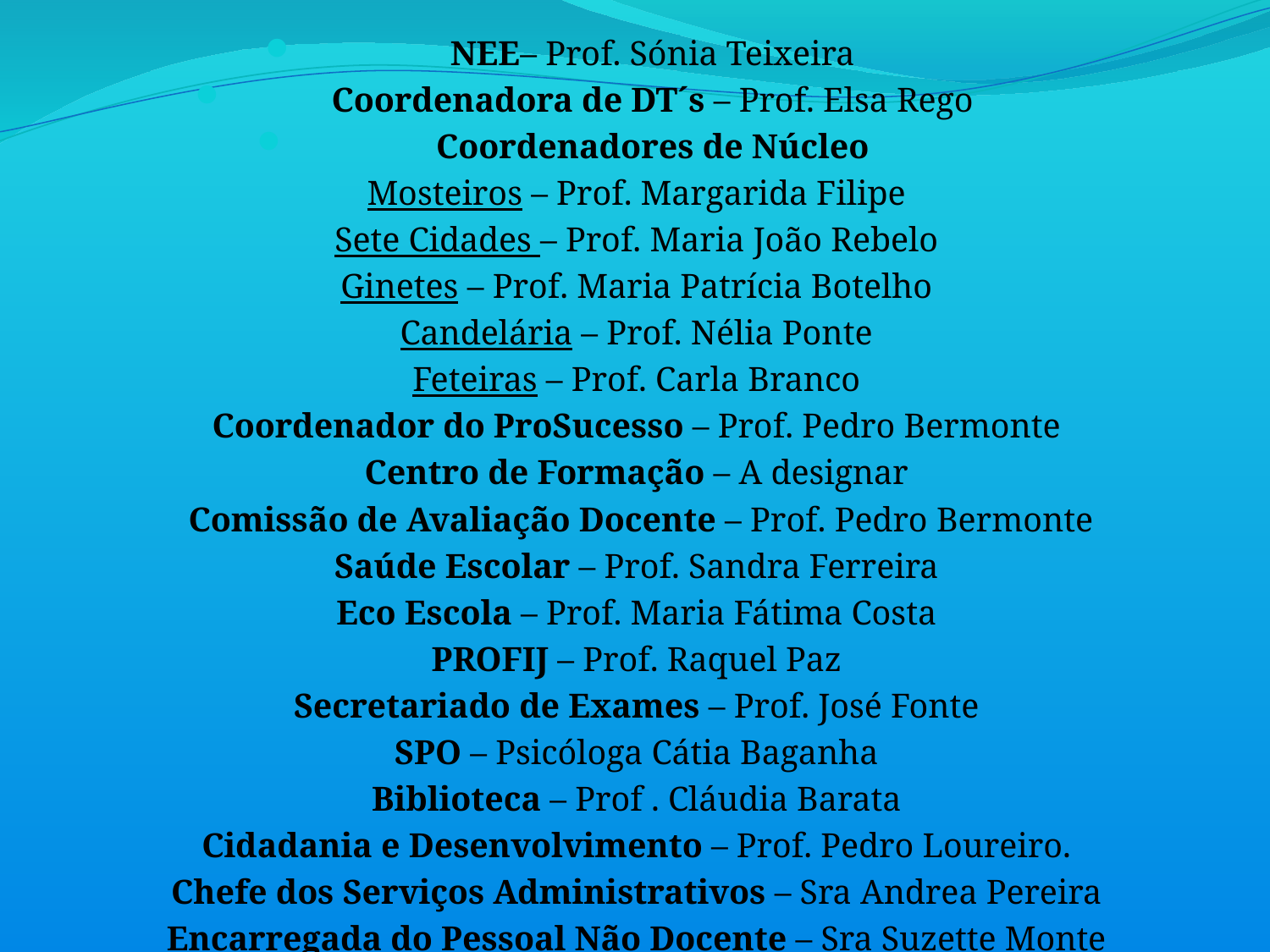

NEE– Prof. Sónia Teixeira
Coordenadora de DT´s – Prof. Elsa Rego
Coordenadores de Núcleo
Mosteiros – Prof. Margarida Filipe
Sete Cidades – Prof. Maria João Rebelo
Ginetes – Prof. Maria Patrícia Botelho
Candelária – Prof. Nélia Ponte
Feteiras – Prof. Carla Branco
Coordenador do ProSucesso – Prof. Pedro Bermonte
Centro de Formação – A designar
 Comissão de Avaliação Docente – Prof. Pedro Bermonte
Saúde Escolar – Prof. Sandra Ferreira
Eco Escola – Prof. Maria Fátima Costa
PROFIJ – Prof. Raquel Paz
Secretariado de Exames – Prof. José Fonte
SPO – Psicóloga Cátia Baganha
Biblioteca – Prof . Cláudia Barata
Cidadania e Desenvolvimento – Prof. Pedro Loureiro.
Chefe dos Serviços Administrativos – Sra Andrea Pereira
Encarregada do Pessoal Não Docente – Sra Suzette Monte